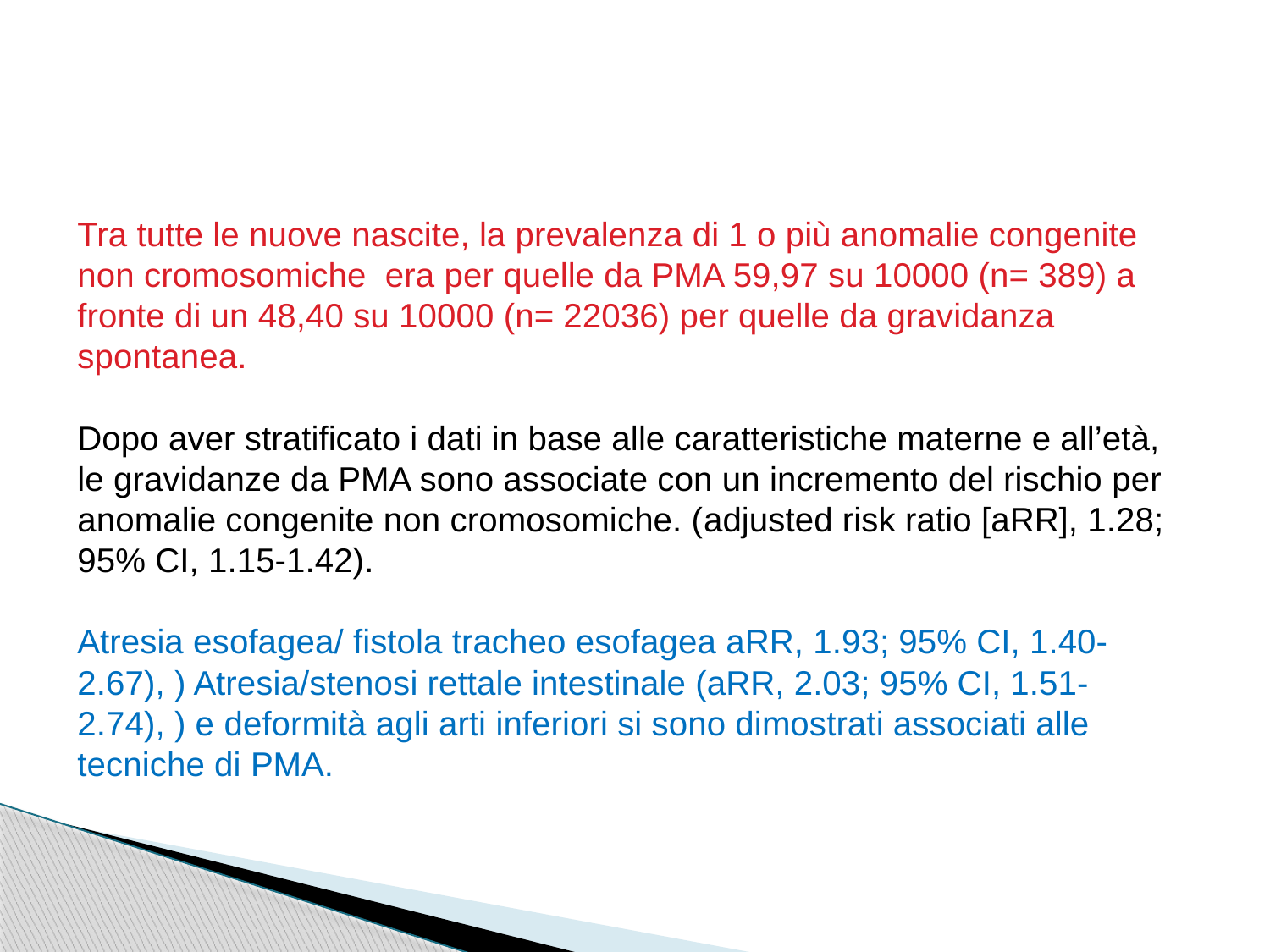

#
Tra tutte le nuove nascite, la prevalenza di 1 o più anomalie congenite non cromosomiche  era per quelle da PMA 59,97 su 10000 (n= 389) a fronte di un 48,40 su 10000 (n= 22036) per quelle da gravidanza spontanea.

Dopo aver stratificato i dati in base alle caratteristiche materne e all’età, le gravidanze da PMA sono associate con un incremento del rischio per anomalie congenite non cromosomiche. (adjusted risk ratio [aRR], 1.28; 95% CI, 1.15-1.42).

Atresia esofagea/ fistola tracheo esofagea aRR, 1.93; 95% CI, 1.40-2.67), ) Atresia/stenosi rettale intestinale (aRR, 2.03; 95% CI, 1.51-2.74), ) e deformità agli arti inferiori si sono dimostrati associati alle tecniche di PMA.